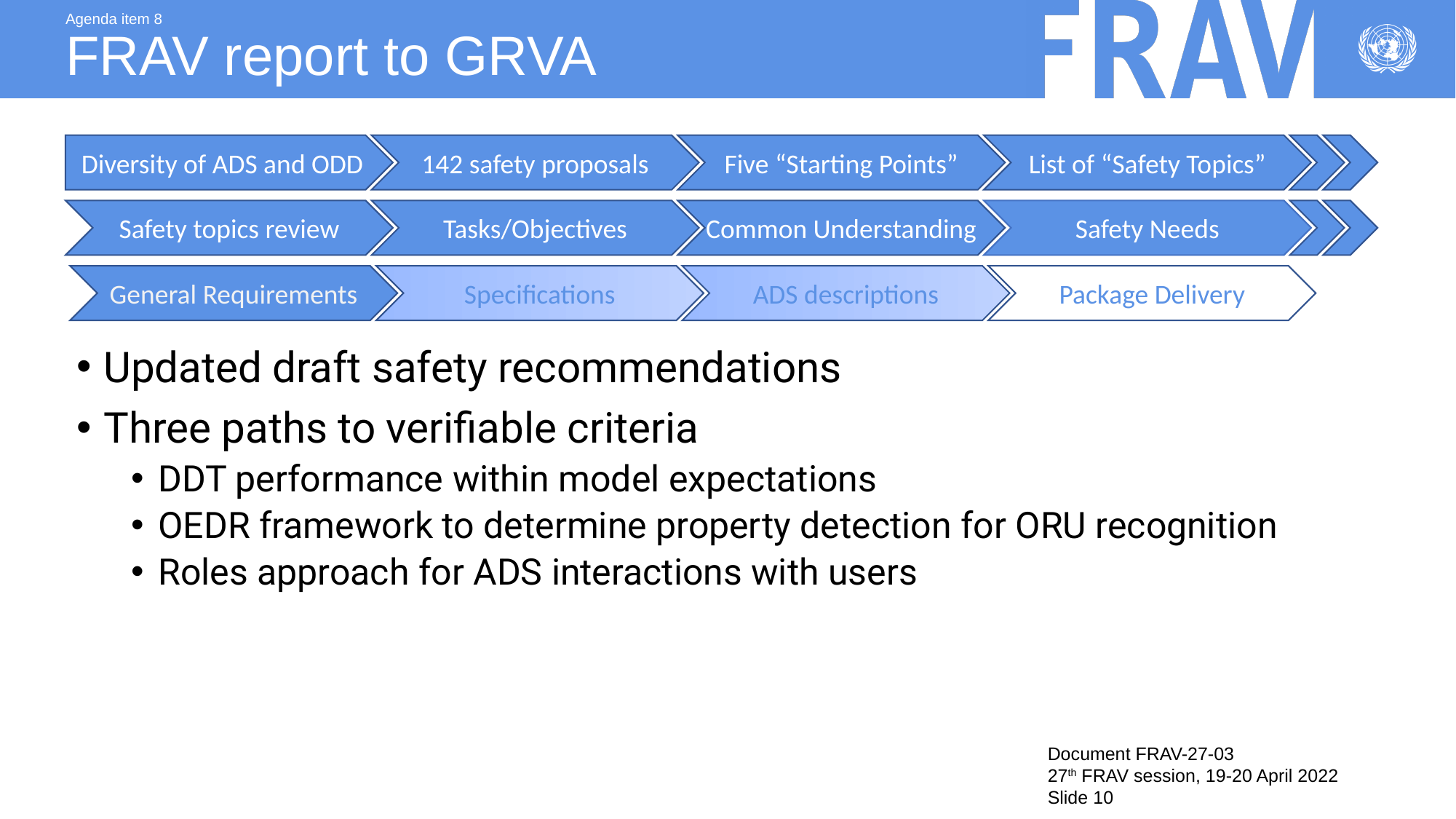

# Agenda item 8 FRAV report to GRVA
Diversity of ADS and ODD
142 safety proposals
Five “Starting Points”
List of “Safety Topics”

Safety topics review
Tasks/Objectives
Common Understanding
Safety Needs

General Requirements
Specifications
ADS descriptions
Package Delivery
Updated draft safety recommendations
Three paths to verifiable criteria
DDT performance within model expectations
OEDR framework to determine property detection for ORU recognition
Roles approach for ADS interactions with users